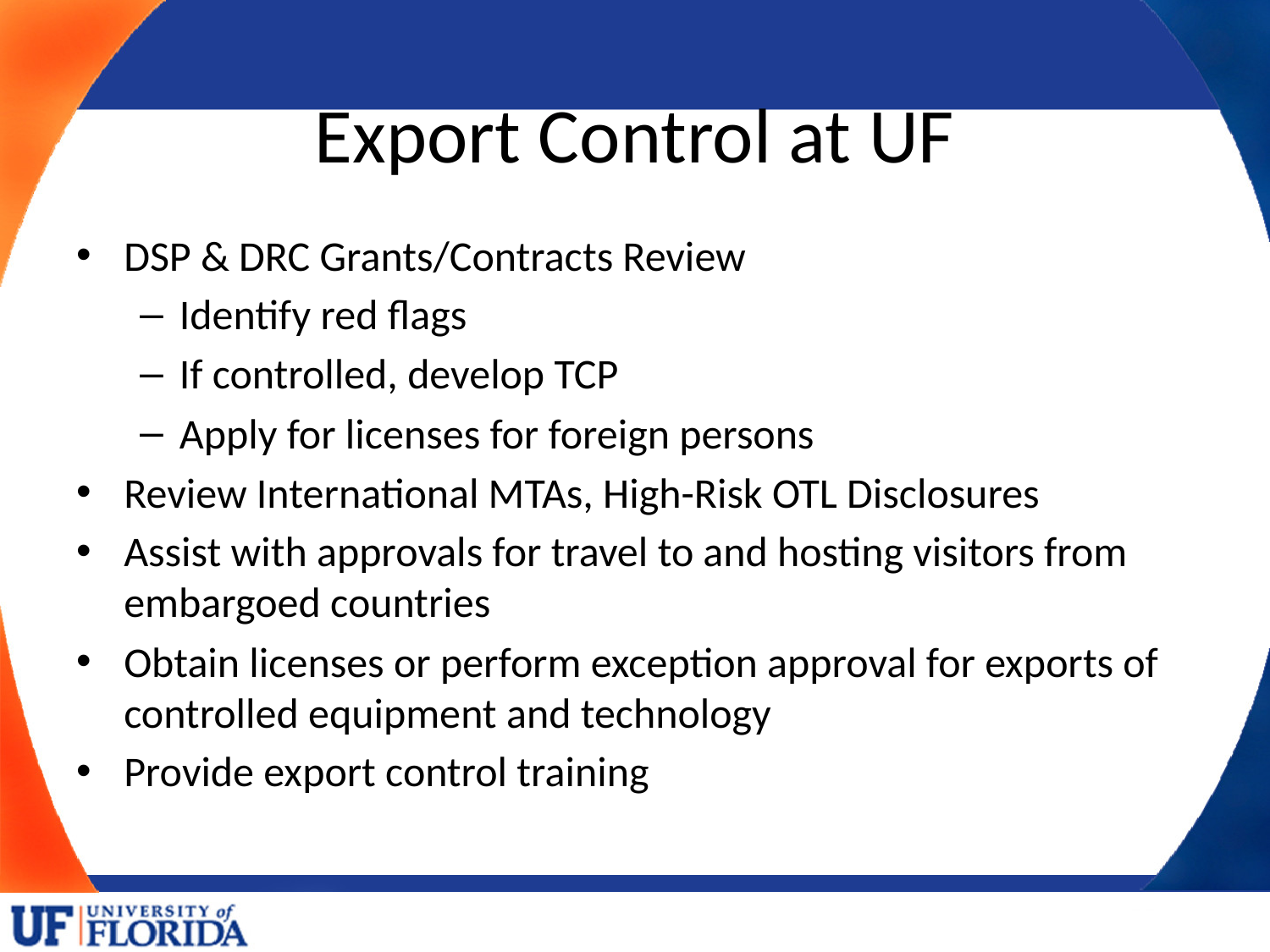

# Export Control at UF
DSP & DRC Grants/Contracts Review
Identify red flags
If controlled, develop TCP
Apply for licenses for foreign persons
Review International MTAs, High-Risk OTL Disclosures
Assist with approvals for travel to and hosting visitors from embargoed countries
Obtain licenses or perform exception approval for exports of controlled equipment and technology
Provide export control training